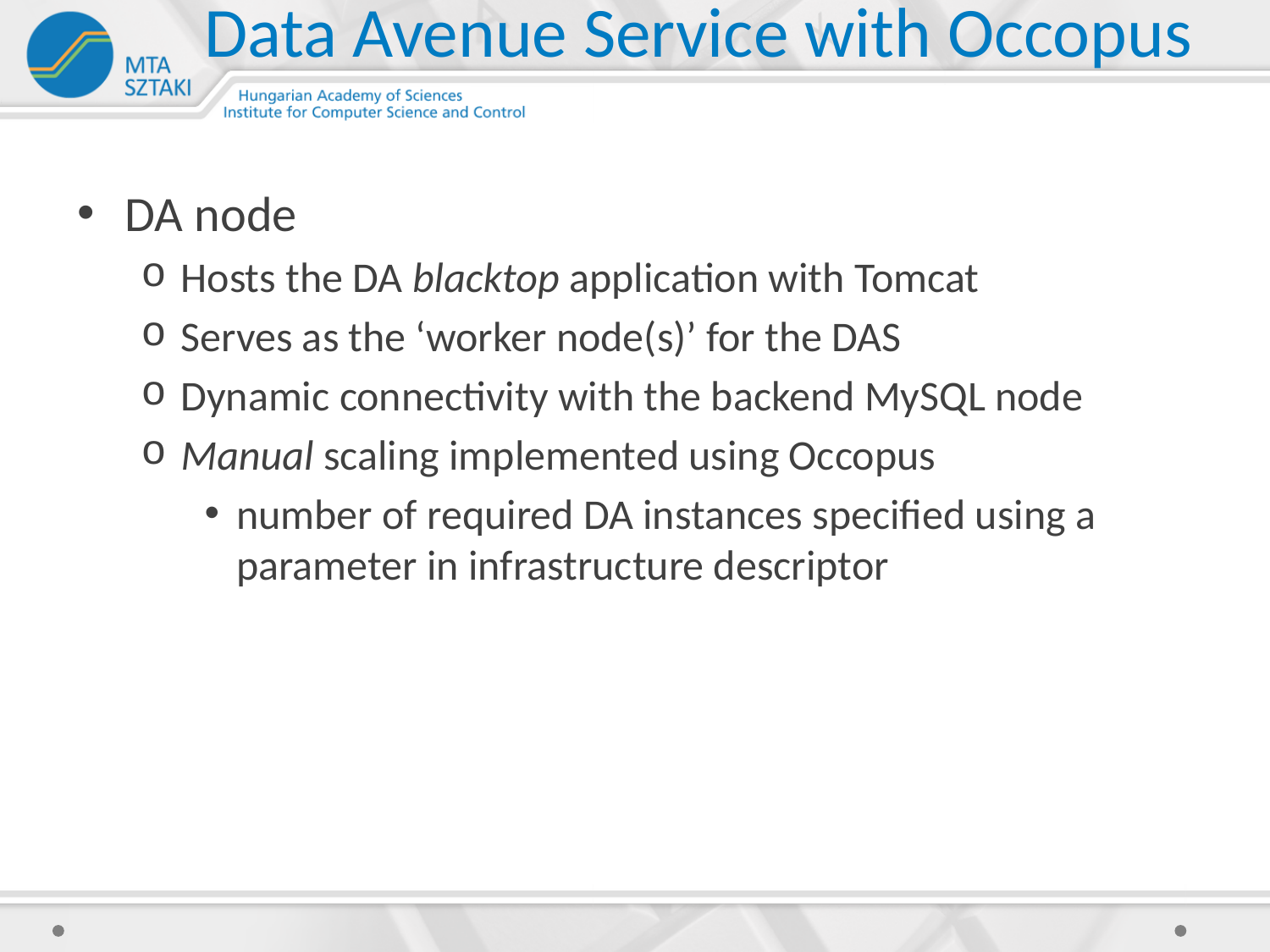

# Data Avenue Service with Occopus
DA node
Hosts the DA blacktop application with Tomcat
Serves as the ‘worker node(s)’ for the DAS
Dynamic connectivity with the backend MySQL node
Manual scaling implemented using Occopus
number of required DA instances specified using a parameter in infrastructure descriptor